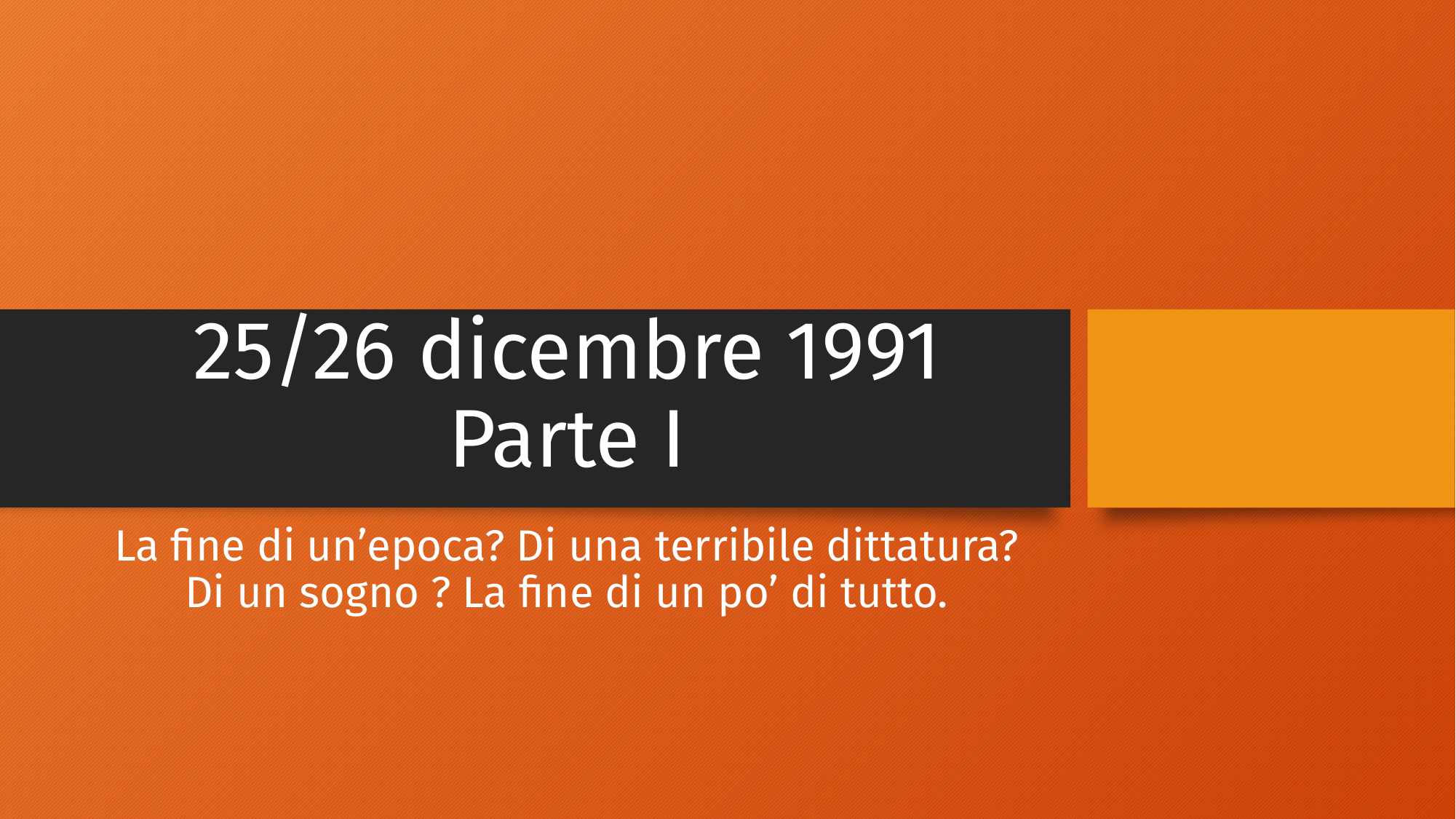

# 25/26 dicembre 1991 Parte I
La fine di un’epoca? Di una terribile dittatura? Di un sogno ? La fine di un po’ di tutto.